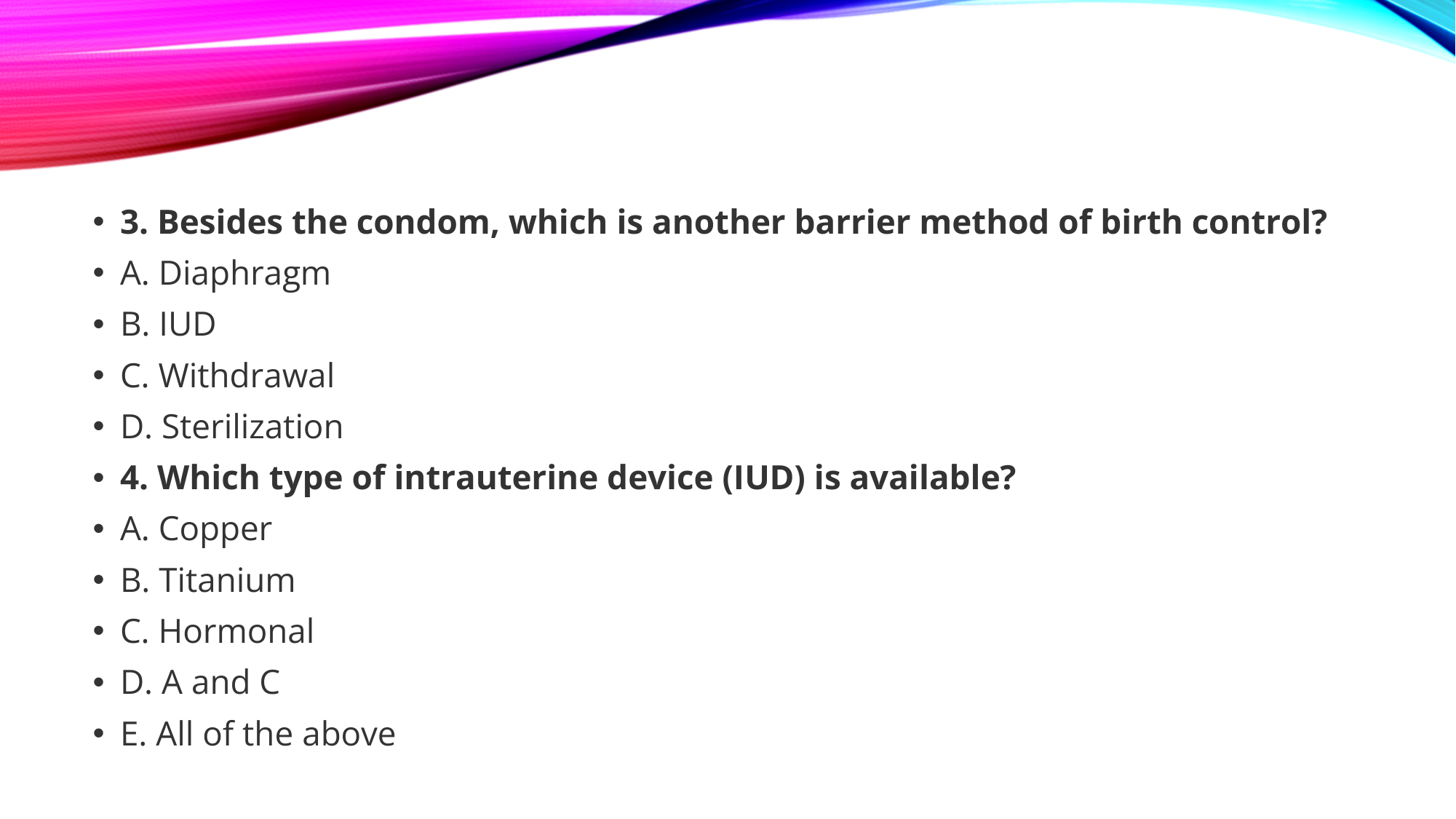

3. Besides the condom, which is another barrier method of birth control?
A. Diaphragm
B. IUD
C. Withdrawal
D. Sterilization
4. Which type of intrauterine device (IUD) is available?
A. Copper
B. Titanium
C. Hormonal
D. A and C
E. All of the above